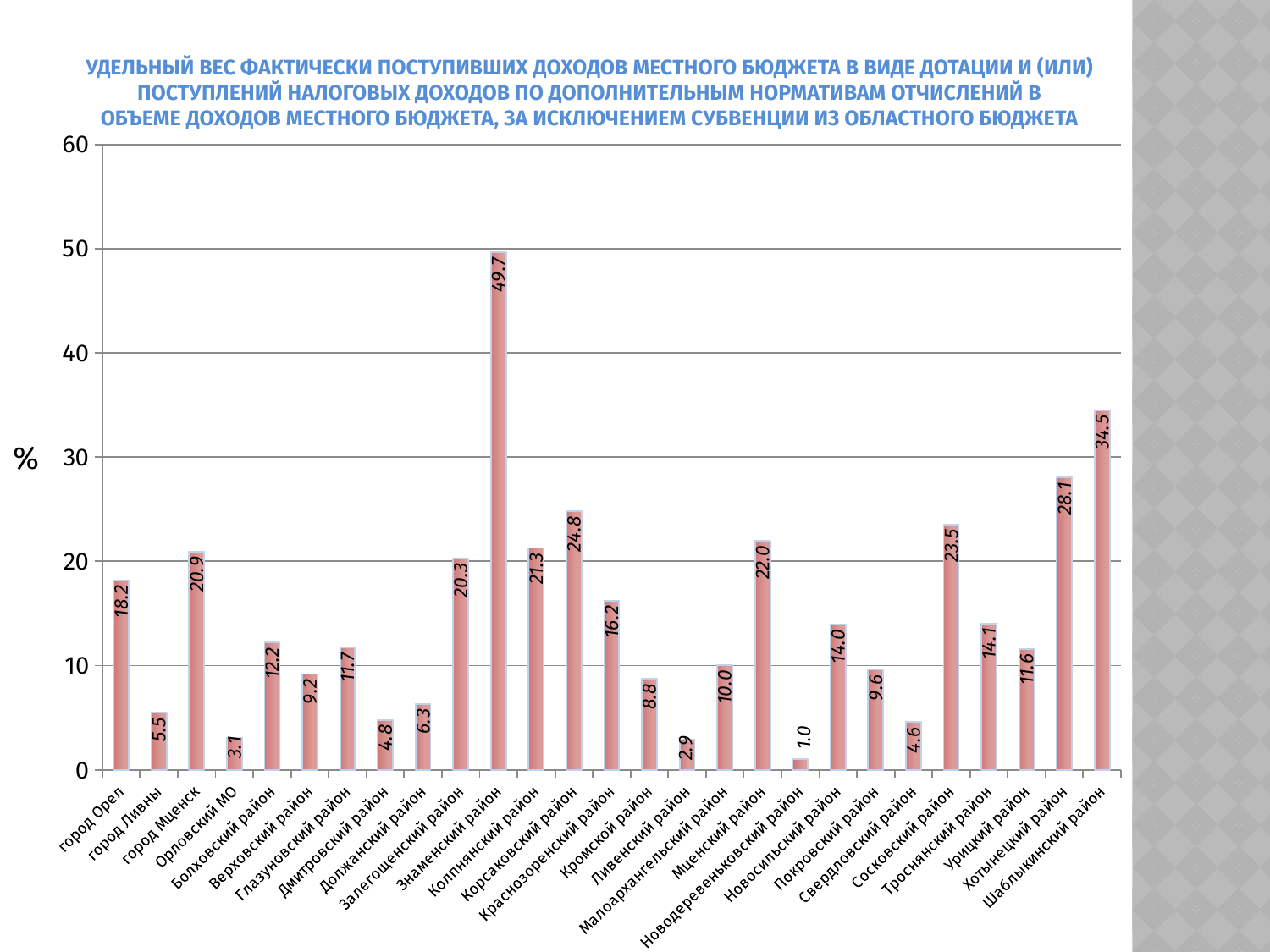

# Удельный вес фактически поступивших доходов местного бюджета в виде дотации и (или) поступлений налоговых доходов по дополнительным нормативам отчислений в объеме доходов местного бюджета, за исключением субвенции из областного бюджета

### Chart

| Category | % |  |  |  |  |  |  |  |  |  |  |  |  |  |  |  |  |  |  |  |  |  |  |  |  |  |  |
|---|---|---|---|---|---|---|---|---|---|---|---|---|---|---|---|---|---|---|---|---|---|---|---|---|---|---|---|
| город Орел | 18.203268048152662 | None | None | None | None | None | None | None | None | None | None | None | None | None | None | None | None | None | None | None | None | None | None | None | None | None | None |
| город Ливны | 5.471383132025235 | None | None | None | None | None | None | None | None | None | None | None | None | None | None | None | None | None | None | None | None | None | None | None | None | None | None |
| город Мценск | 20.948042404385106 | None | None | None | None | None | None | None | None | None | None | None | None | None | None | None | None | None | None | None | None | None | None | None | None | None | None |
| Орловский МО | 3.1058890291732633 | None | None | None | None | None | None | None | None | None | None | None | None | None | None | None | None | None | None | None | None | None | None | None | None | None | None |
| Болховский район | 12.20603792436946 | None | None | None | None | None | None | None | None | None | None | None | None | None | None | None | None | None | None | None | None | None | None | None | None | None | None |
| Верховский район | 9.191403493831645 | None | None | None | None | None | None | None | None | None | None | None | None | None | None | None | None | None | None | None | None | None | None | None | None | None | None |
| Глазуновский район | 11.744855951705372 | None | None | None | None | None | None | None | None | None | None | None | None | None | None | None | None | None | None | None | None | None | None | None | None | None | None |
| Дмитровский район | 4.802224501851766 | None | None | None | None | None | None | None | None | None | None | None | None | None | None | None | None | None | None | None | None | None | None | None | None | None | None |
| Должанский район | 6.292249333936535 | None | None | None | None | None | None | None | None | None | None | None | None | None | None | None | None | None | None | None | None | None | None | None | None | None | None |
| Залегощенский район | 20.3095505801709 | None | None | None | None | None | None | None | None | None | None | None | None | None | None | None | None | None | None | None | None | None | None | None | None | None | None |
| Знаменский район | 49.69008524111555 | None | None | None | None | None | None | None | None | None | None | None | None | None | None | None | None | None | None | None | None | None | None | None | None | None | None |
| Колпнянский район | 21.28965861774616 | None | None | None | None | None | None | None | None | None | None | None | None | None | None | None | None | None | None | None | None | None | None | None | None | None | None |
| Корсаковский район | 24.79031242285846 | None | None | None | None | None | None | None | None | None | None | None | None | None | None | None | None | None | None | None | None | None | None | None | None | None | None |
| Краснозоренский район | 16.230723975173962 | None | None | None | None | None | None | None | None | None | None | None | None | None | None | None | None | None | None | None | None | None | None | None | None | None | None |
| Кромской район | 8.752961326390887 | None | None | None | None | None | None | None | None | None | None | None | None | None | None | None | None | None | None | None | None | None | None | None | None | None | None |
| Ливенский район | 2.882061654359406 | None | None | None | None | None | None | None | None | None | None | None | None | None | None | None | None | None | None | None | None | None | None | None | None | None | None |
| Малоархангельский район | 10.014060331556223 | None | None | None | None | None | None | None | None | None | None | None | None | None | None | None | None | None | None | None | None | None | None | None | None | None | None |
| Мценский район | 22.006221224677876 | None | None | None | None | None | None | None | None | None | None | None | None | None | None | None | None | None | None | None | None | None | None | None | None | None | None |
| Новодеревеньковский район | 1.033194475126368 | None | None | None | None | None | None | None | None | None | None | None | None | None | None | None | None | None | None | None | None | None | None | None | None | None | None |
| Новосильский район | 13.96932597925145 | None | None | None | None | None | None | None | None | None | None | 0.0 | None | None | None | None | None | None | None | None | None | None | None | None | None | None | None |
| Покровский район | 9.619091626222891 | None | None | None | None | None | None | None | None | None | None | None | None | None | None | None | None | None | None | None | None | None | None | None | None | None | None |
| Свердловский район | 4.5765679227764045 | None | None | None | None | None | None | None | None | None | None | None | None | None | None | None | None | None | None | None | None | None | None | None | None | None | None |
| Сосковский район | 23.529256803787753 | None | None | None | None | None | None | None | None | None | None | None | None | None | None | None | None | None | None | None | None | None | None | None | None | None | None |
| Троснянский район | 14.053694978075256 | None | None | None | None | None | None | None | None | None | None | None | None | None | None | None | None | None | None | None | None | None | None | None | None | None | None |
| Урицкий район | 11.616549997622677 | None | None | None | None | None | None | None | None | None | None | None | None | None | None | None | None | None | None | None | None | None | None | None | None | None | None |
| Хотынецкий район | 28.06630333660295 | None | None | None | None | None | None | None | None | None | None | None | None | None | None | None | None | None | None | None | None | None | None | None | None | None | None |
| Шаблыкинский район | 34.47595414216403 | None | None | None | None | None | None | None | None | None | None | None | None | None | None | None | None | None | None | None | None | None | None | None | None | None | None |